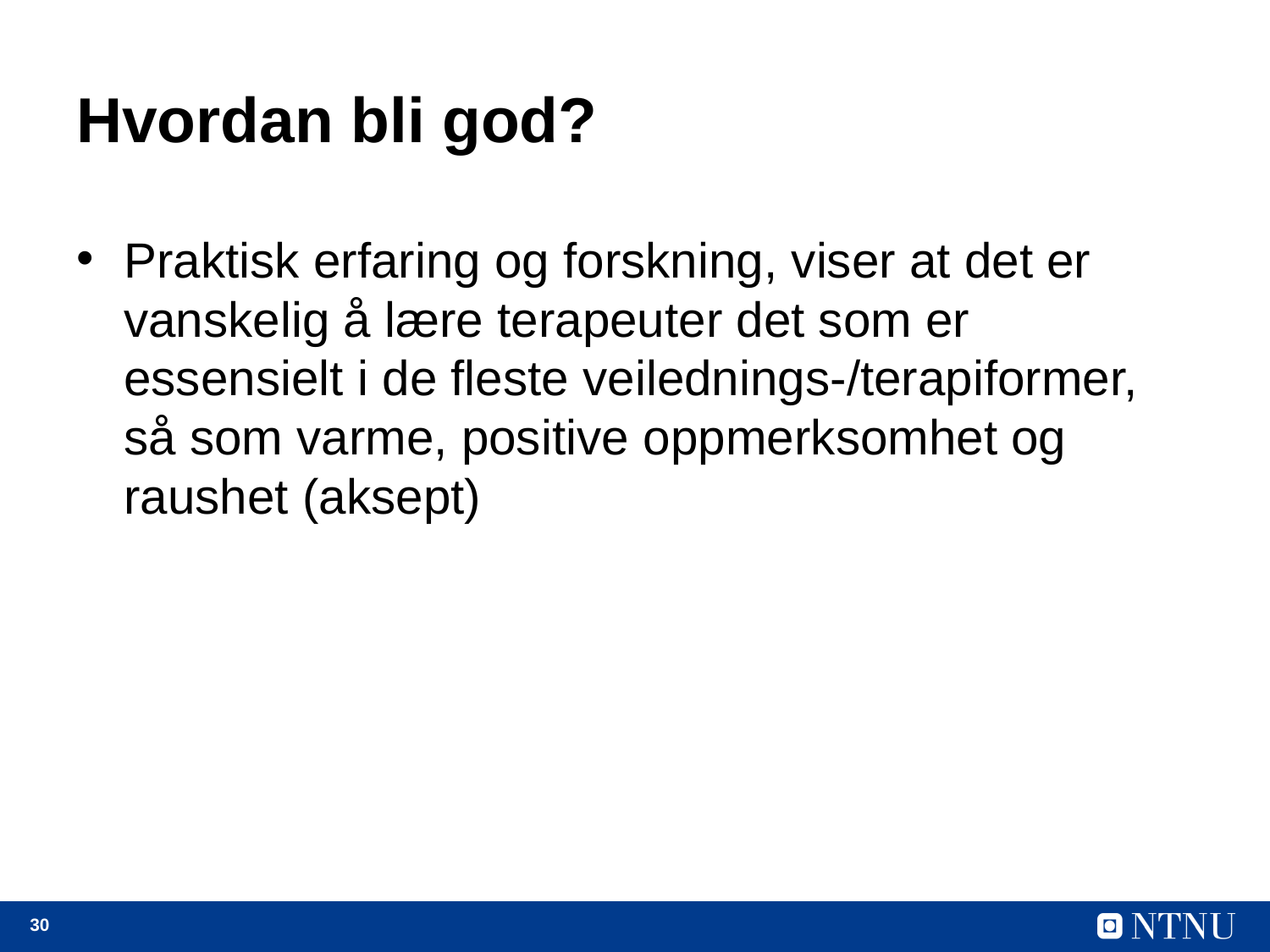

# Hvordan bli god?
Praktisk erfaring og forskning, viser at det er vanskelig å lære terapeuter det som er essensielt i de fleste veilednings-/terapiformer, så som varme, positive oppmerksomhet og raushet (aksept)